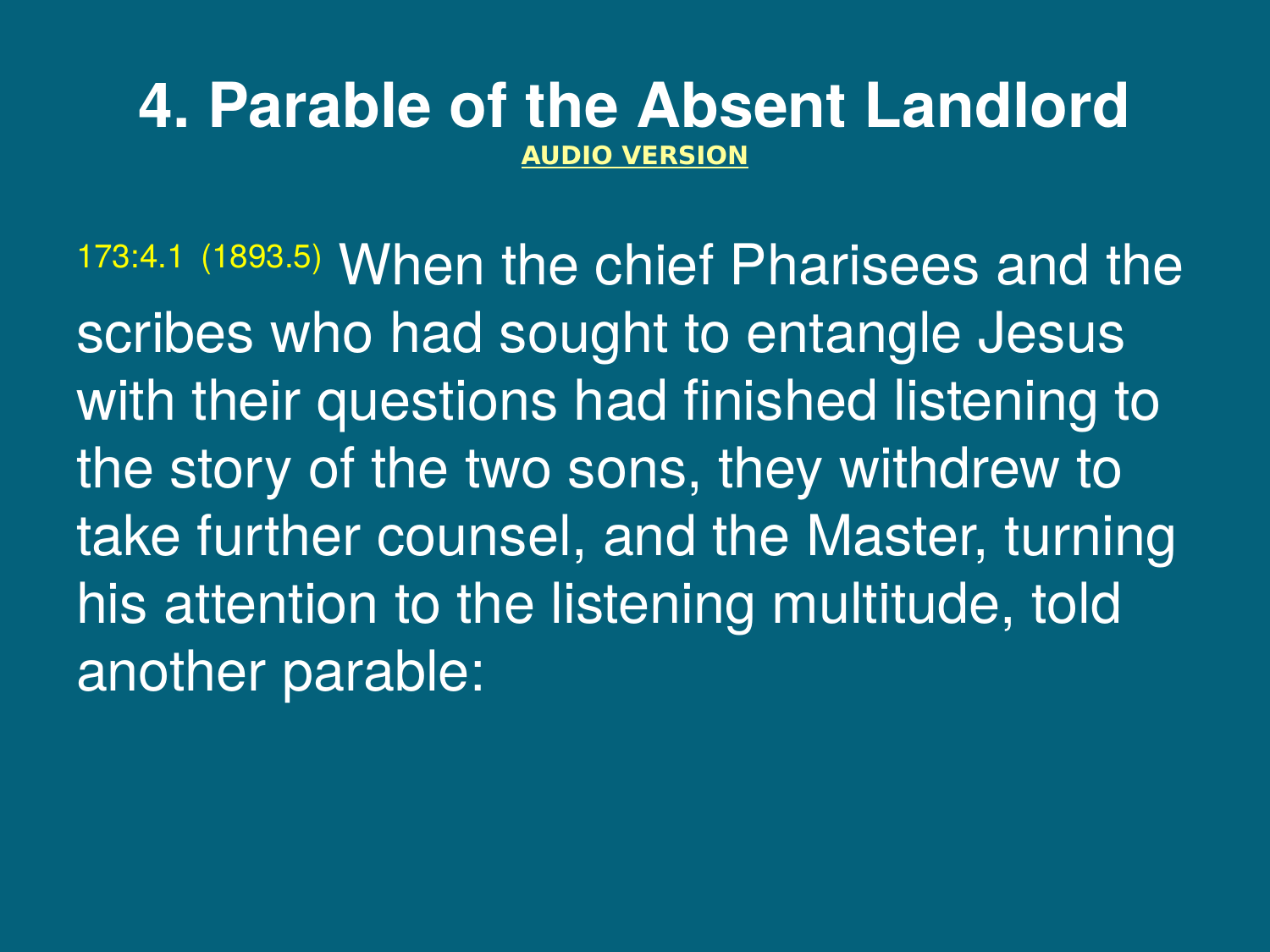

# 4. Parable of the Absent Landlord AUDIO VERSION
173:4.1 (1893.5) When the chief Pharisees and the scribes who had sought to entangle Jesus with their questions had finished listening to the story of the two sons, they withdrew to take further counsel, and the Master, turning his attention to the listening multitude, told another parable: